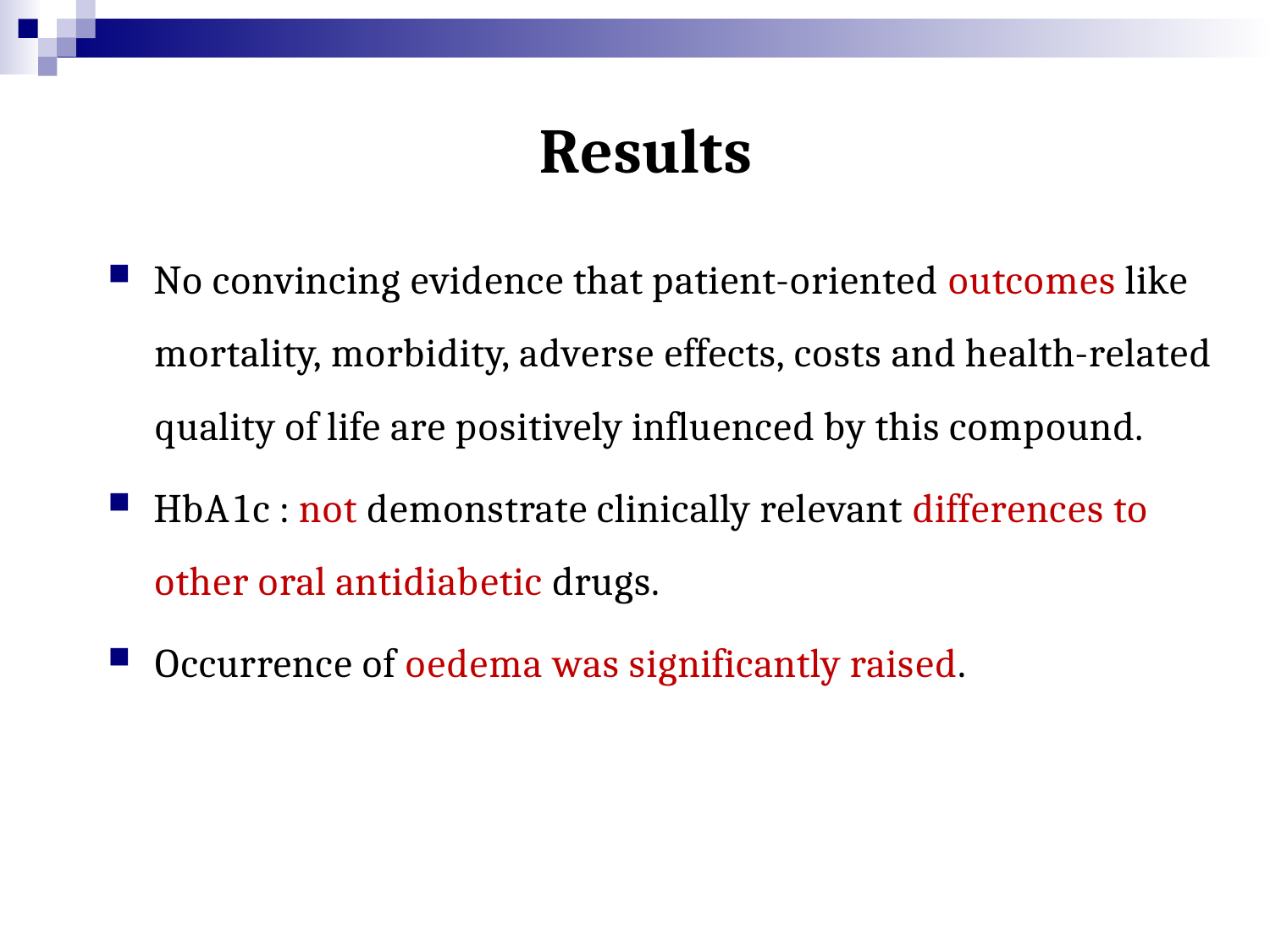

# Results
No convincing evidence that patient-oriented outcomes like mortality, morbidity, adverse effects, costs and health-related quality of life are positively influenced by this compound.
HbA1c : not demonstrate clinically relevant differences to other oral antidiabetic drugs.
Occurrence of oedema was significantly raised.